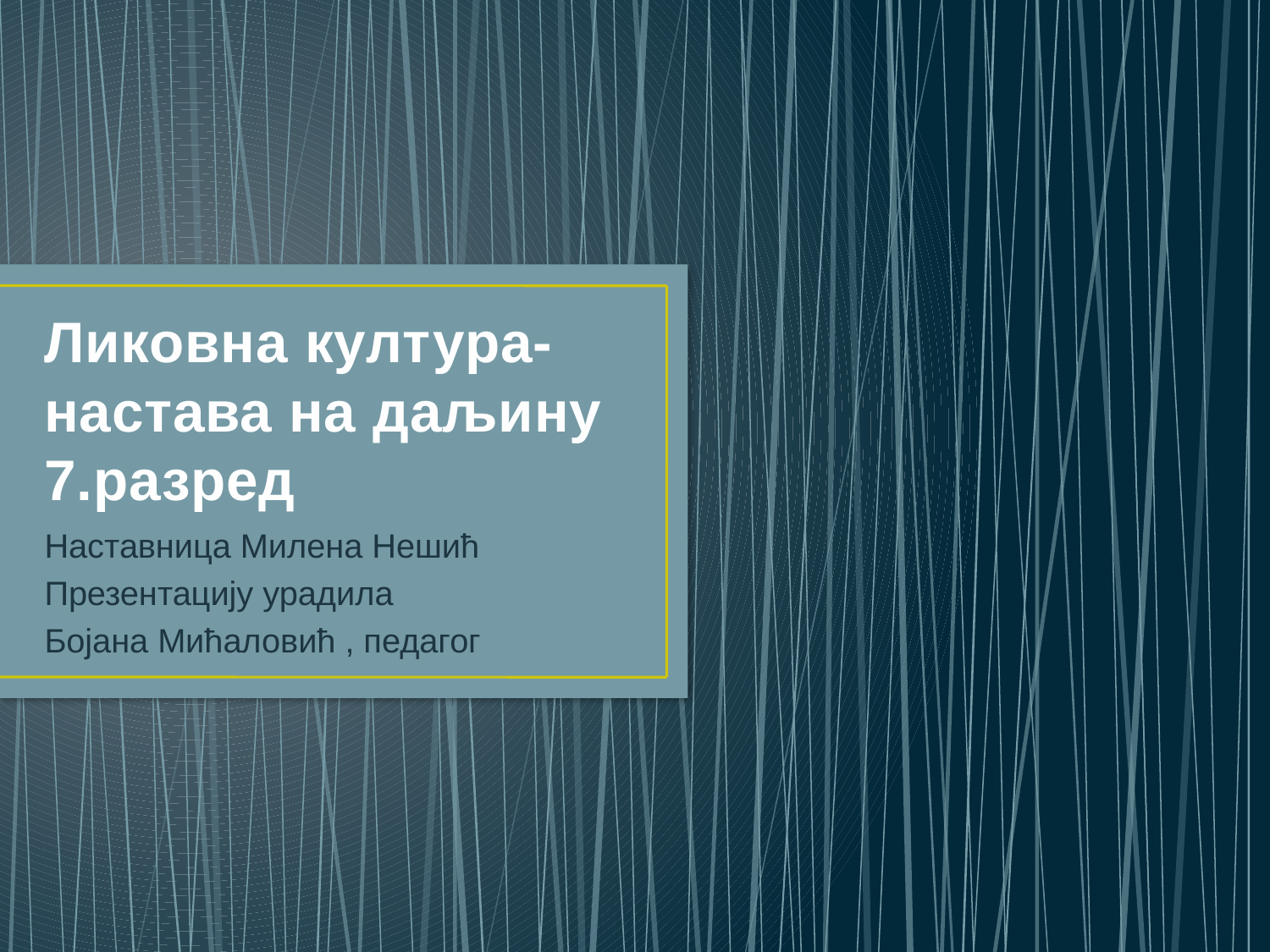

# Ликовна култура-настава на даљину 7.разред
Наставница Милена Нешић
Презентацију урадила
Бојана Мићаловић , педагог